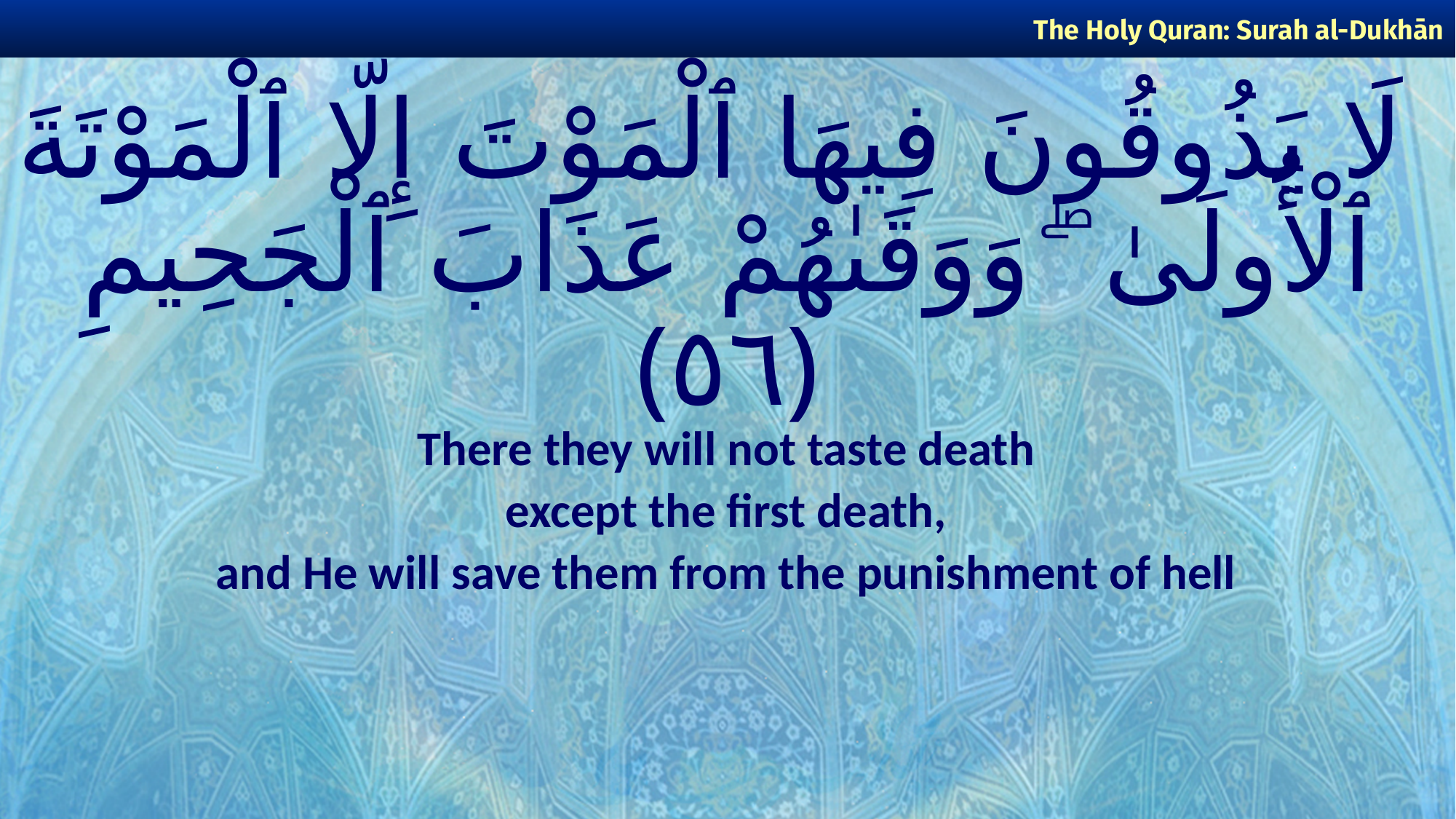

The Holy Quran: Surah al-Dukhān
# لَا يَذُوقُونَ فِيهَا ٱلْمَوْتَ إِلَّا ٱلْمَوْتَةَ ٱلْأُولَىٰ ۖ وَوَقَىٰهُمْ عَذَابَ ٱلْجَحِيمِ ﴿٥٦﴾
There they will not taste death
except the first death,
and He will save them from the punishment of hell